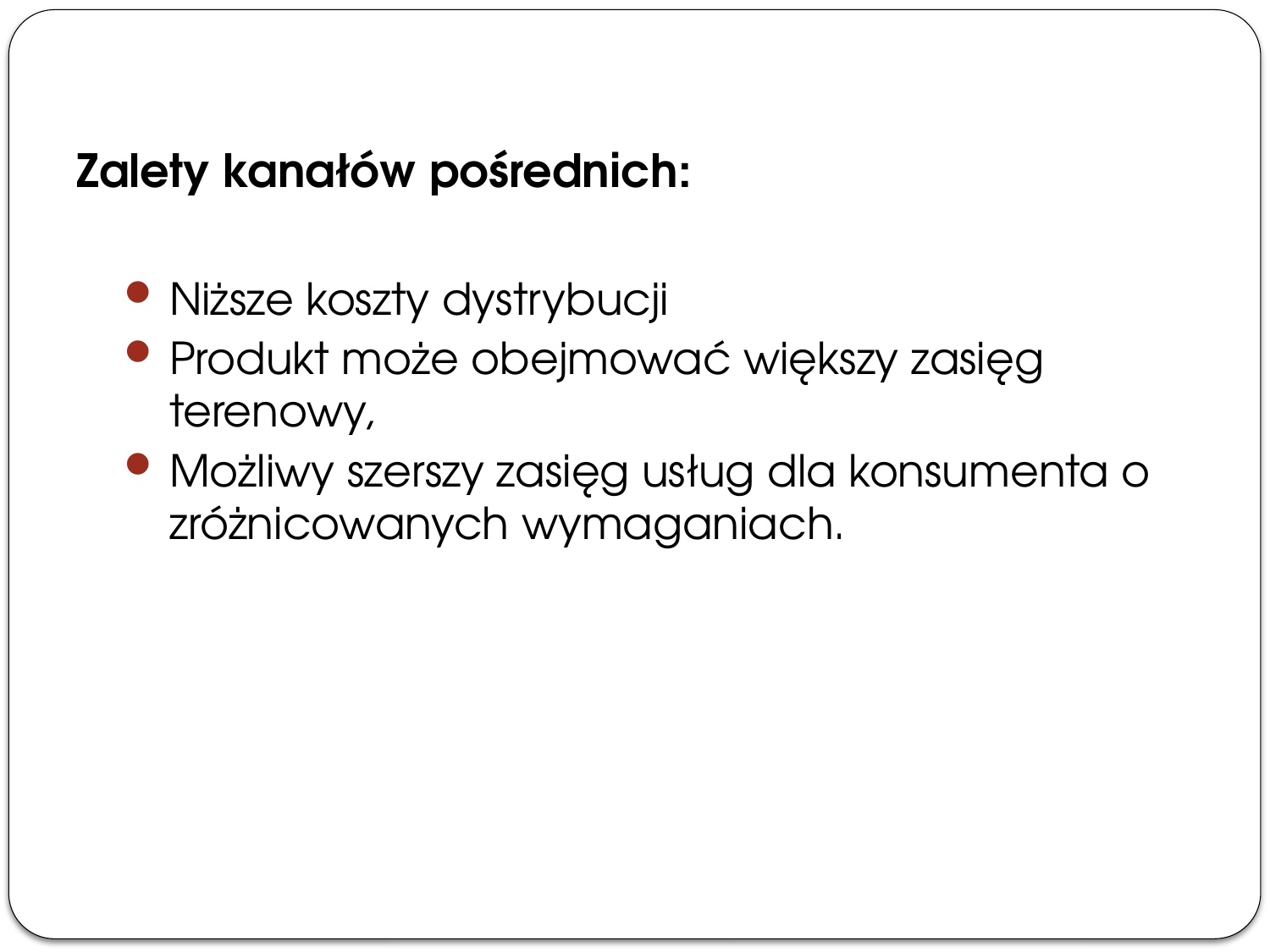

Zalety kanałów pośrednich:

Niższe koszty dystrybucji
Produkt może obejmować większy zasięg terenowy,
Możliwy szerszy zasięg usług dla konsumenta o zróżnicowanych wymaganiach.